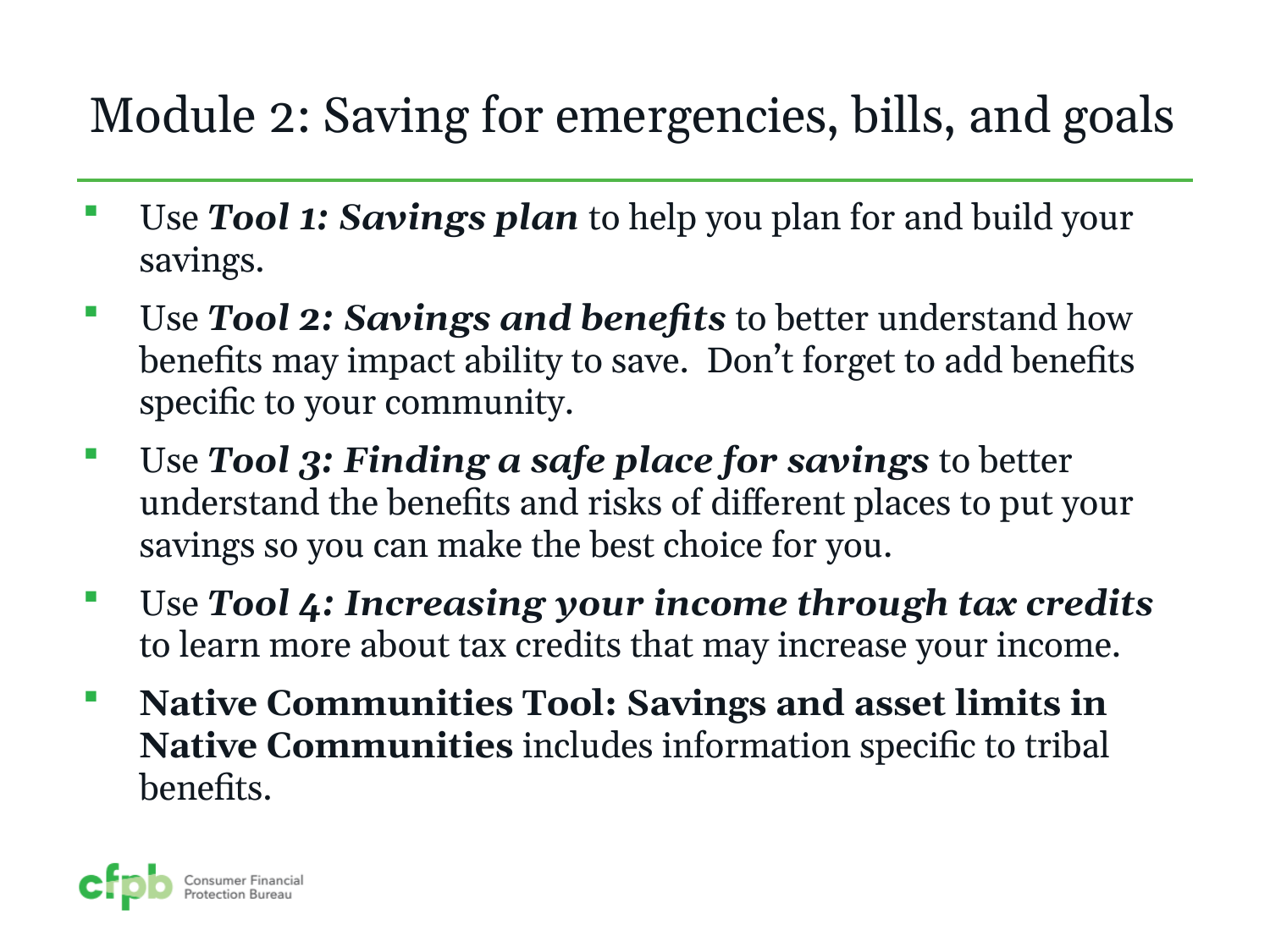

# Module 2: Saving for emergencies, bills, and goals
Use Tool 1: Savings plan to help you plan for and build your savings.
Use Tool 2: Savings and benefits to better understand how benefits may impact ability to save.  Don’t forget to add benefits specific to your community.
Use Tool 3: Finding a safe place for savings to better understand the benefits and risks of different places to put your savings so you can make the best choice for you.
Use Tool 4: Increasing your income through tax credits to learn more about tax credits that may increase your income.
Native Communities Tool: Savings and asset limits in Native Communities includes information specific to tribal benefits.